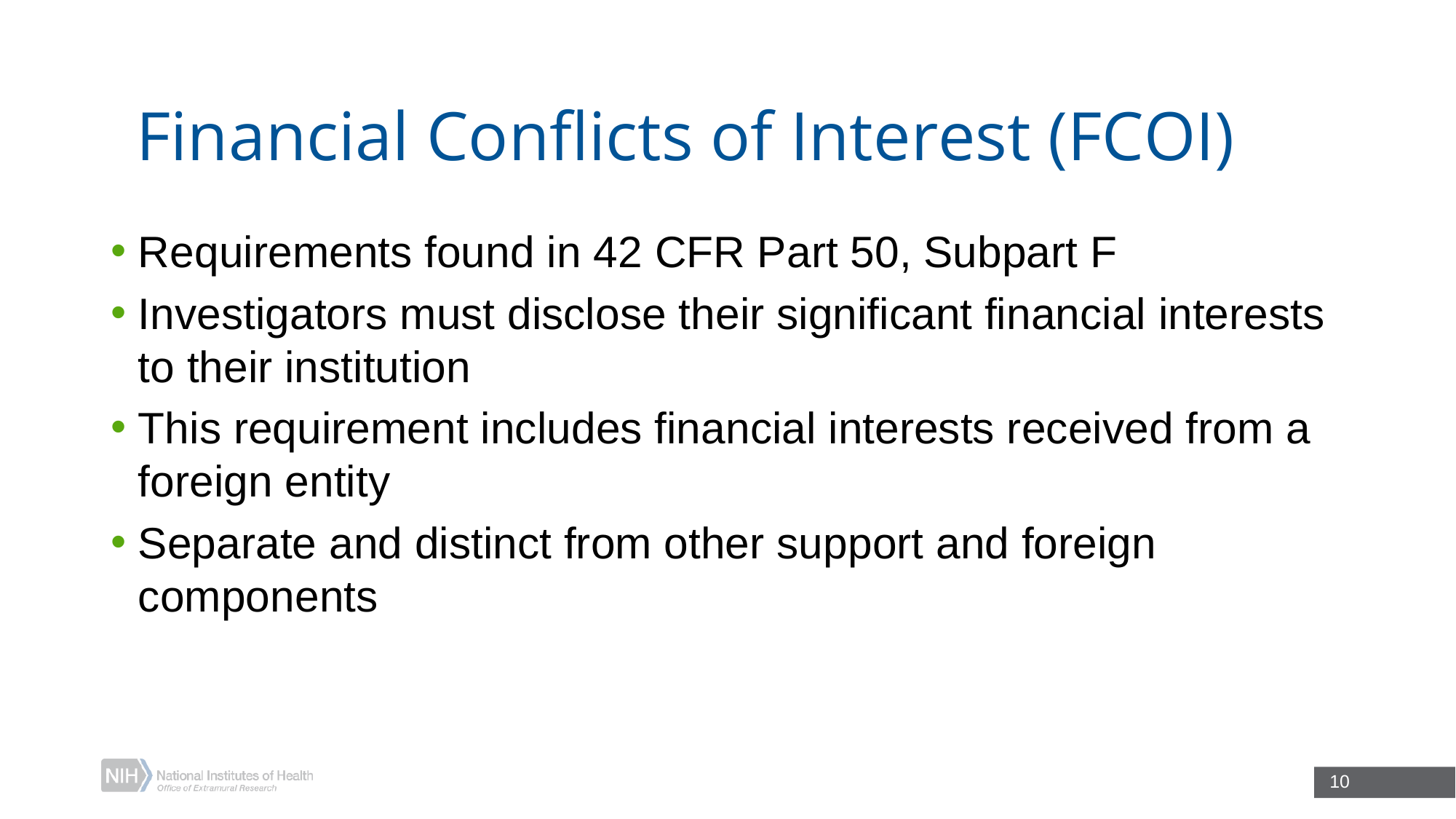

# Financial Conflicts of Interest (FCOI)
Requirements found in 42 CFR Part 50, Subpart F
Investigators must disclose their significant financial interests to their institution
This requirement includes financial interests received from a foreign entity
Separate and distinct from other support and foreign components

10